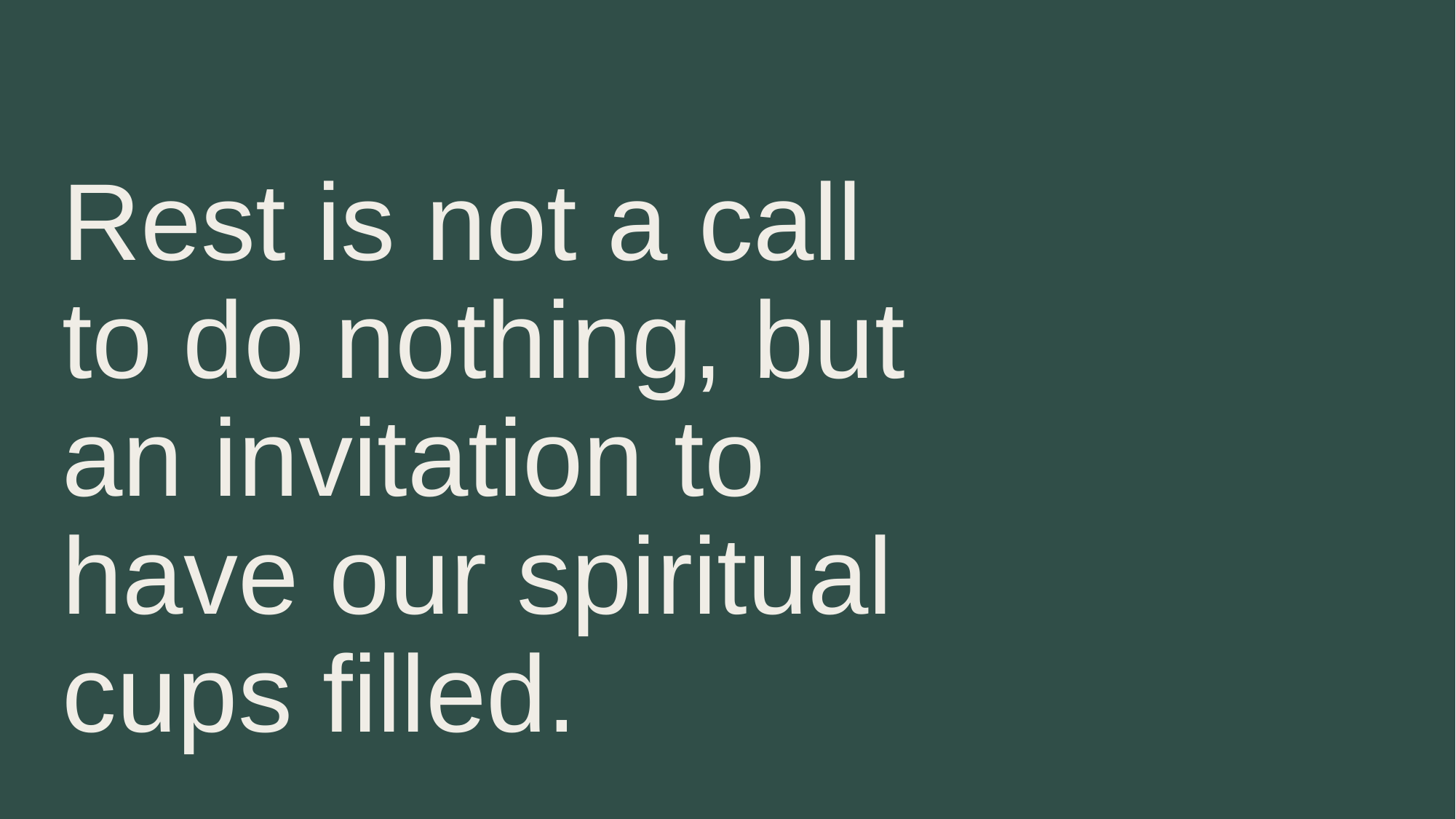

# Rest is not a call to do nothing, but an invitation to have our spiritual cups filled.